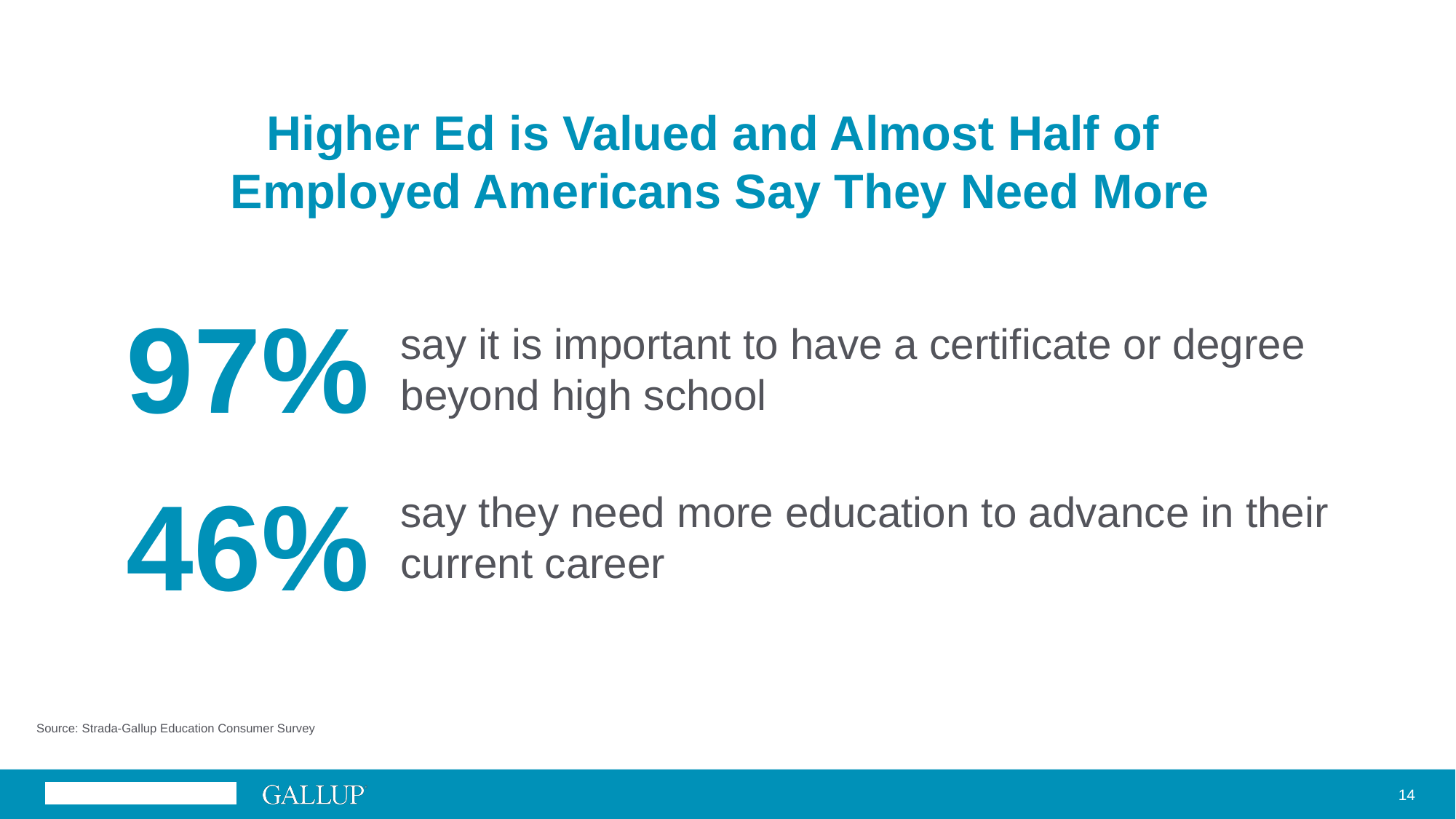

# Higher Ed is Valued and Almost Half of Employed Americans Say They Need More
97%

say it is important to have a certificate or degree beyond high school
46%
say they need more education to advance in their current career
Source: Strada-Gallup Education Consumer Survey
14